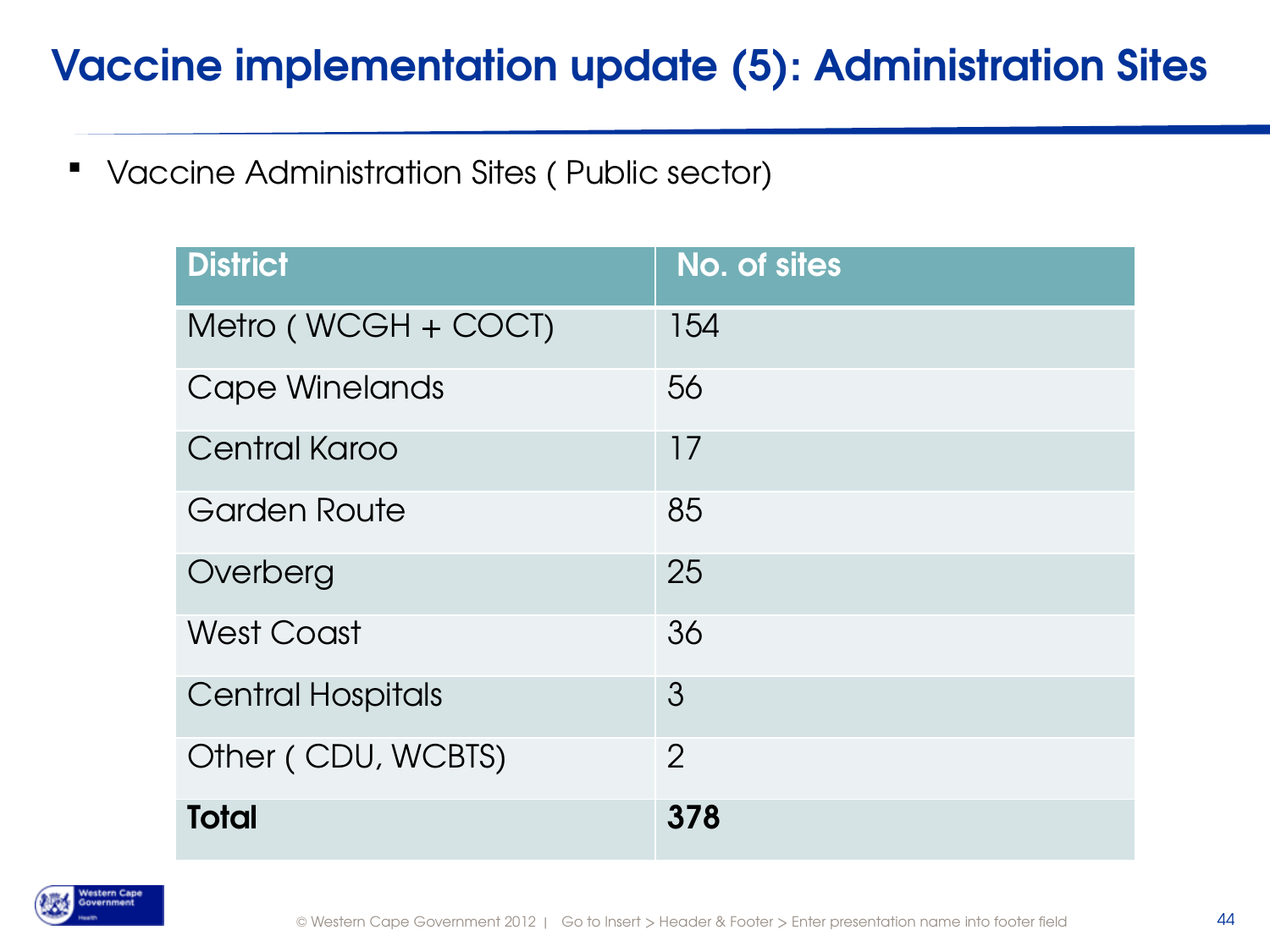

# Vaccine implementation update (5): Administration Sites
Vaccine Administration Sites ( Public sector)
| District | No. of sites |
| --- | --- |
| Metro ( WCGH + COCT) | 154 |
| Cape Winelands | 56 |
| Central Karoo | 17 |
| Garden Route | 85 |
| Overberg | 25 |
| West Coast | 36 |
| Central Hospitals | 3 |
| Other ( CDU, WCBTS) | 2 |
| Total | 378 |
Go to Insert > Header & Footer > Enter presentation name into footer field
44